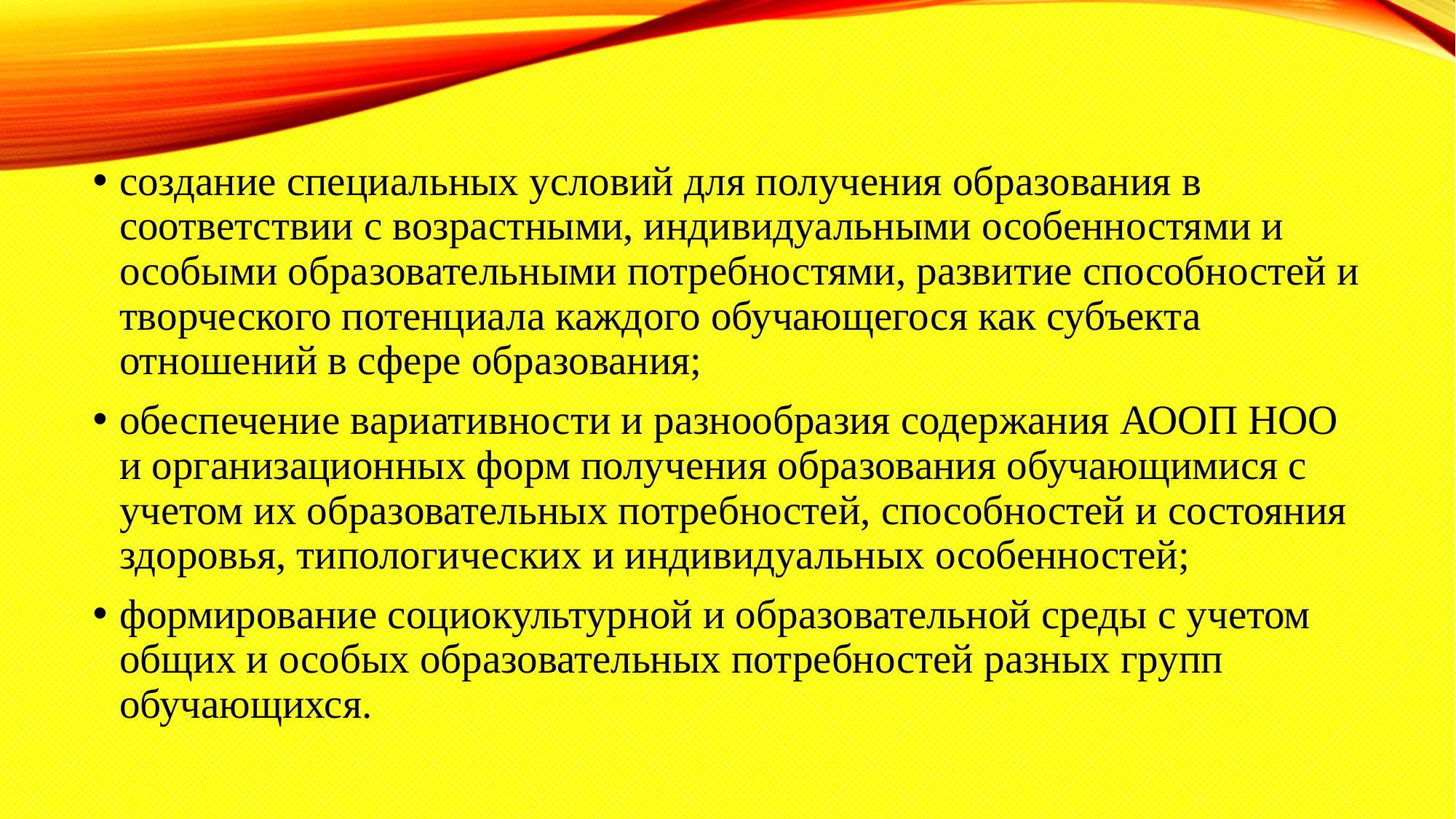

создание специальных условий для получения образования в соответствии с возрастными, индивидуальными особенностями и особыми образовательными потребностями, развитие способностей и творческого потенциала каждого обучающегося как субъекта отношений в сфере образования;
обеспечение вариативности и разнообразия содержания АООП НОО и организационных форм получения образования обучающимися с учетом их образовательных потребностей, способностей и состояния здоровья, типологических и индивидуальных особенностей;
формирование социокультурной и образовательной среды с учетом общих и особых образовательных потребностей разных групп обучающихся.